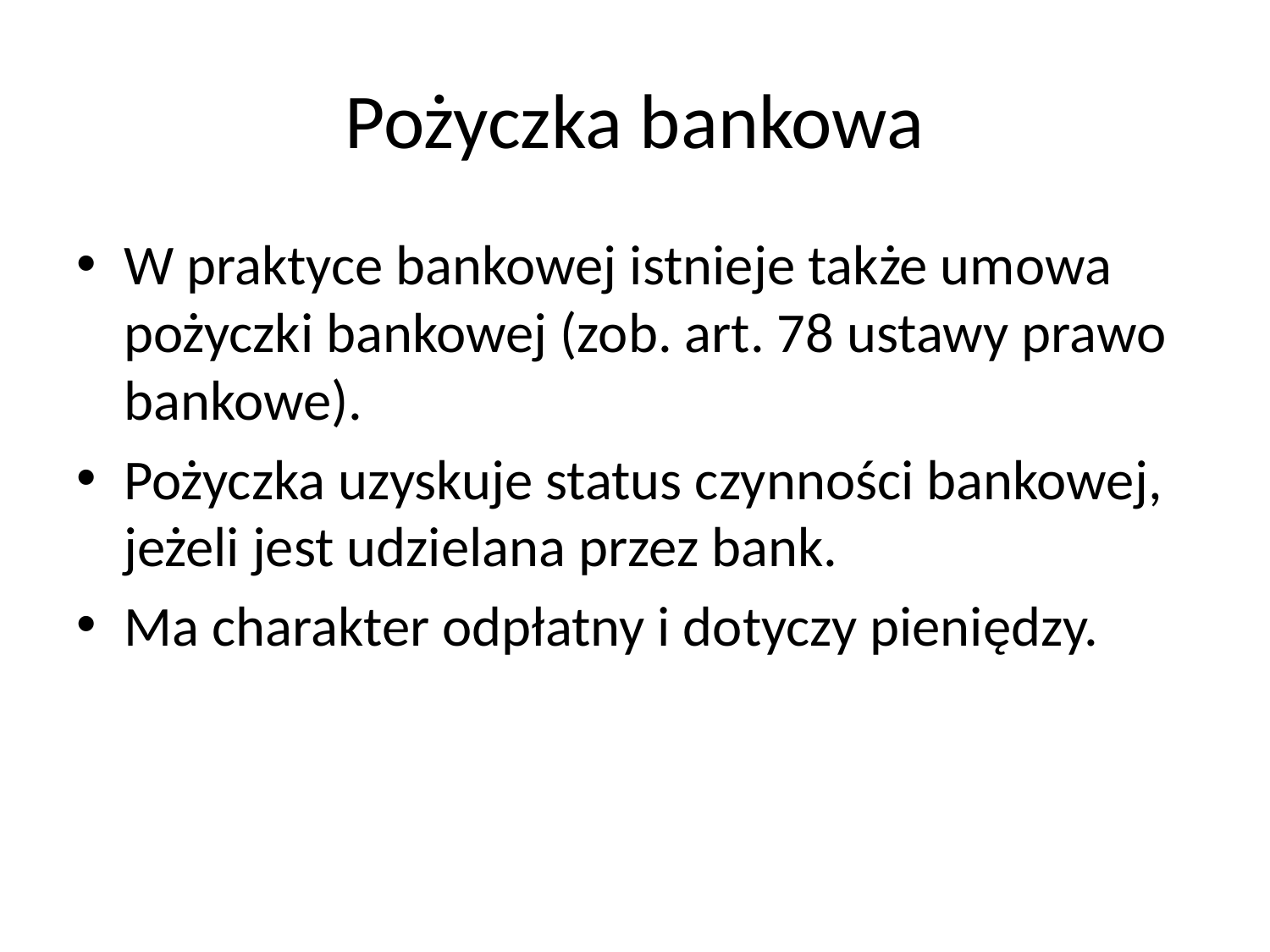

# Pożyczka bankowa
W praktyce bankowej istnieje także umowa pożyczki bankowej (zob. art. 78 ustawy prawo bankowe).
Pożyczka uzyskuje status czynności bankowej, jeżeli jest udzielana przez bank.
Ma charakter odpłatny i dotyczy pieniędzy.